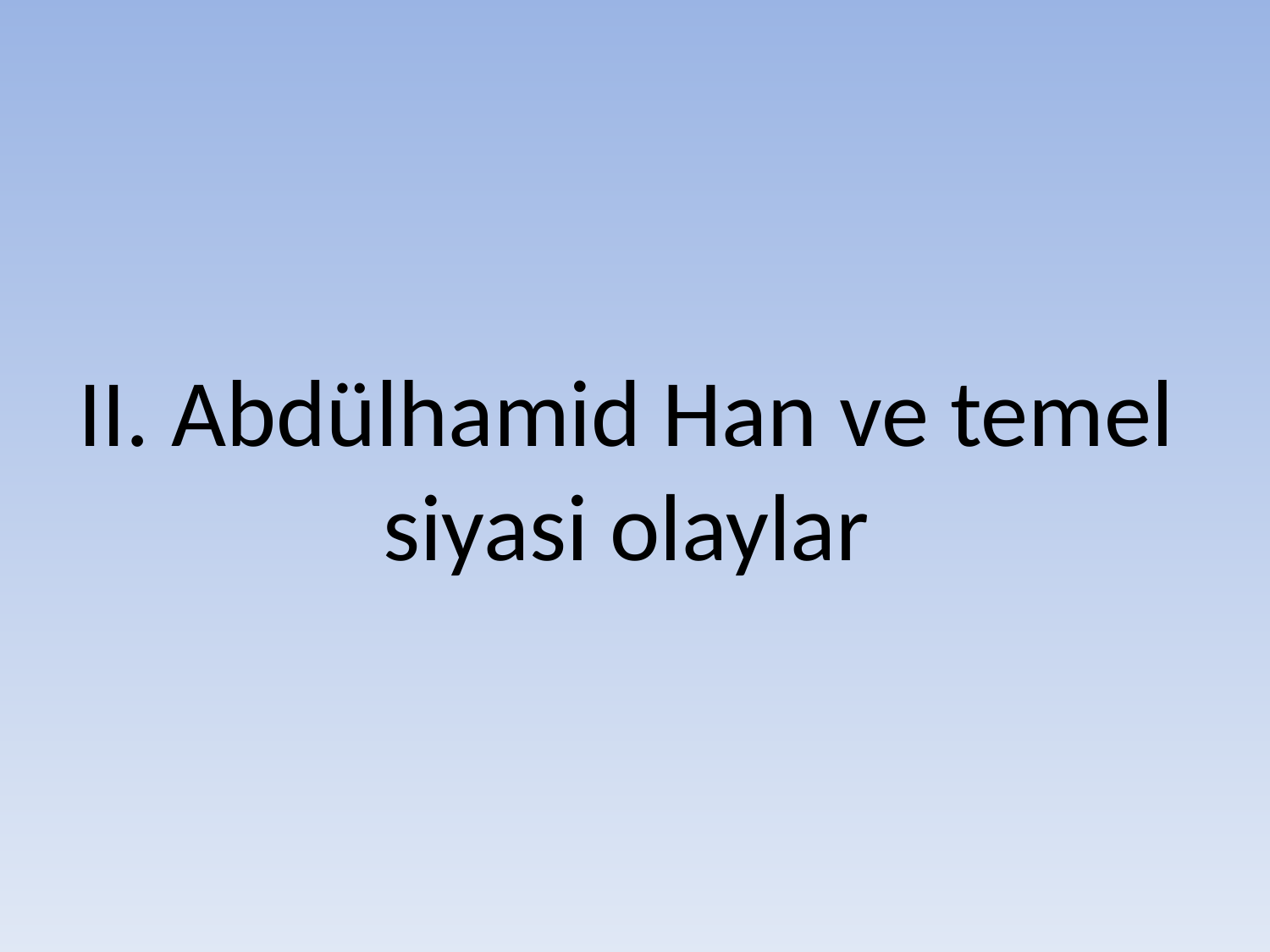

# II. Abdülhamid Han ve temel siyasi olaylar